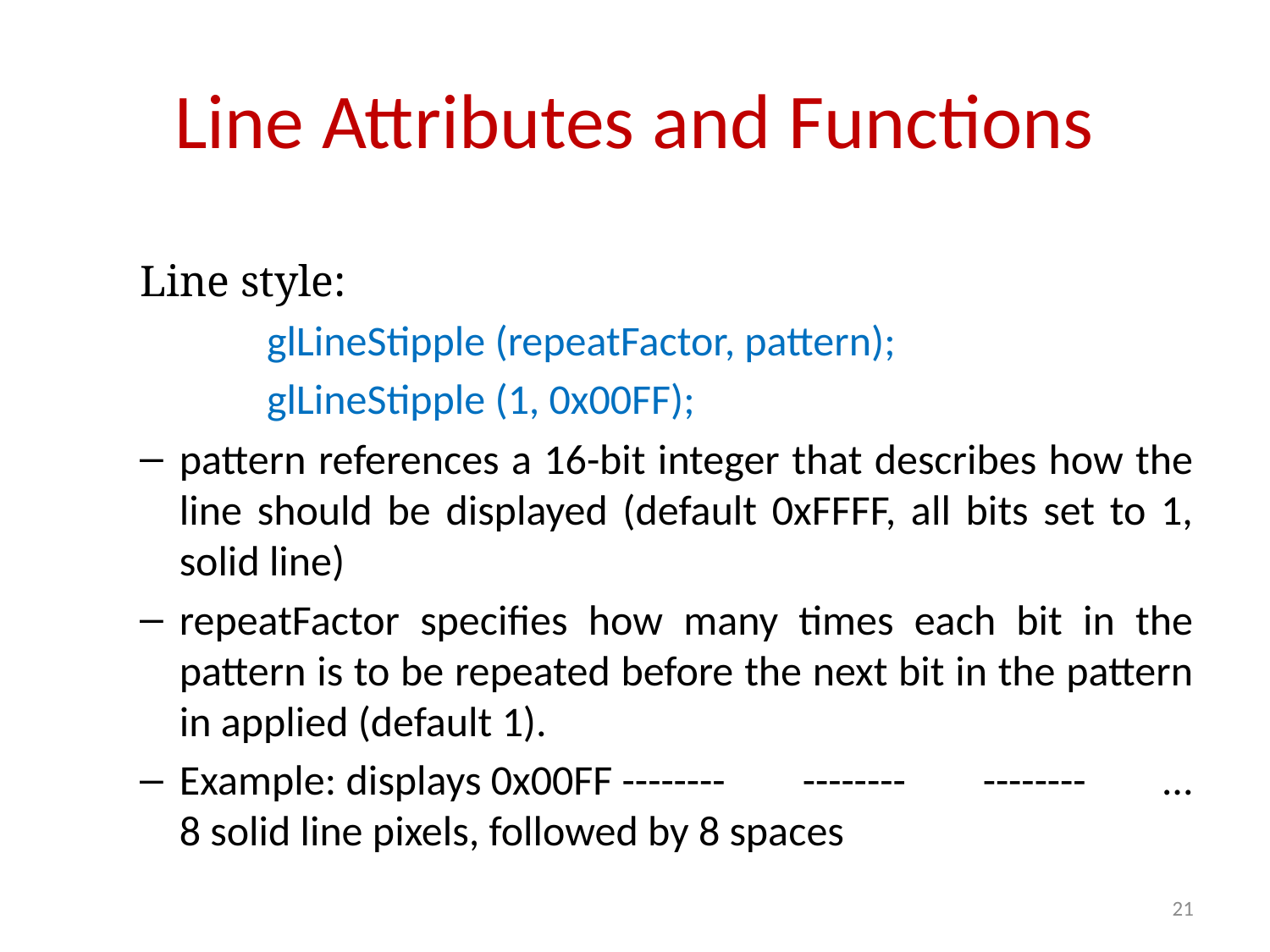

# Line Attributes and Functions
Line style:
	glLineStipple (repeatFactor, pattern);
	glLineStipple (1, 0x00FF);
pattern references a 16-bit integer that describes how the line should be displayed (default 0xFFFF, all bits set to 1, solid line)
repeatFactor specifies how many times each bit in the pattern is to be repeated before the next bit in the pattern in applied (default 1).
Example: displays 0x00FF --------        --------        --------        …
8 solid line pixels, followed by 8 spaces
21